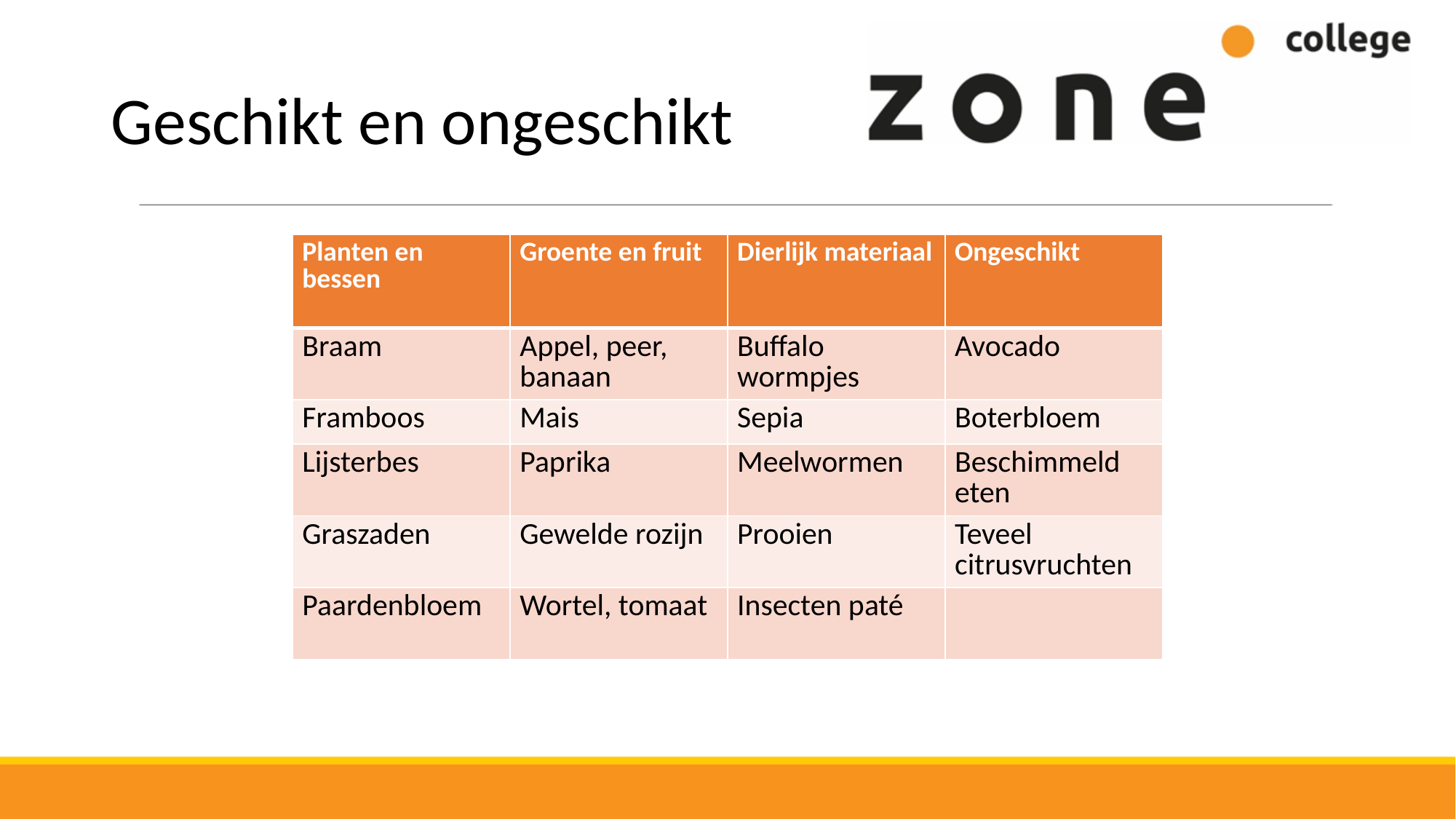

# Geschikt en ongeschikt
| Planten en bessen | Groente en fruit | Dierlijk materiaal | Ongeschikt |
| --- | --- | --- | --- |
| Braam | Appel, peer, banaan | Buffalo wormpjes | Avocado |
| Framboos | Mais | Sepia | Boterbloem |
| Lijsterbes | Paprika | Meelwormen | Beschimmeld eten |
| Graszaden | Gewelde rozijn | Prooien | Teveel citrusvruchten |
| Paardenbloem | Wortel, tomaat | Insecten paté |  |